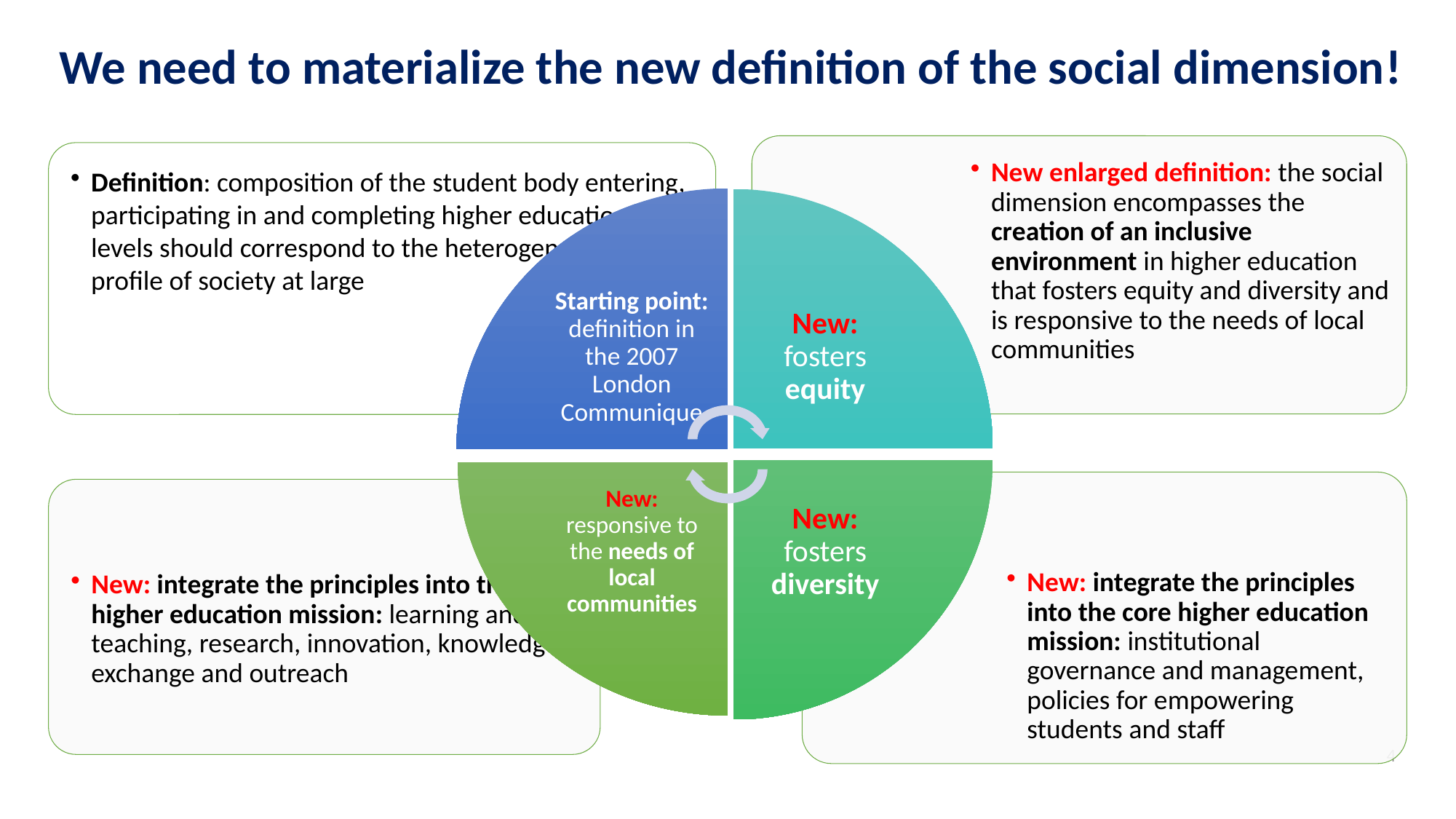

# We need to materialize the new definition of the social dimension!
New: integrate the principles into the core higher education mission: institutional governance and management, policies for empowering students and staff
New: integrate the principles into the core higher education mission: learning and teaching, research, innovation, knowledge exchange and outreach
New enlarged definition: the social dimension encompasses the creation of an inclusive environment in higher education that fosters equity and diversity and is responsive to the needs of local communities
Definition: composition of the student body entering, participating in and completing higher education at all levels should correspond to the heterogeneous social profile of society at large
Starting point: definition in the 2007 London Communique
New: fosters equity
New: fosters diversity
New: responsive to the needs of local communities
4